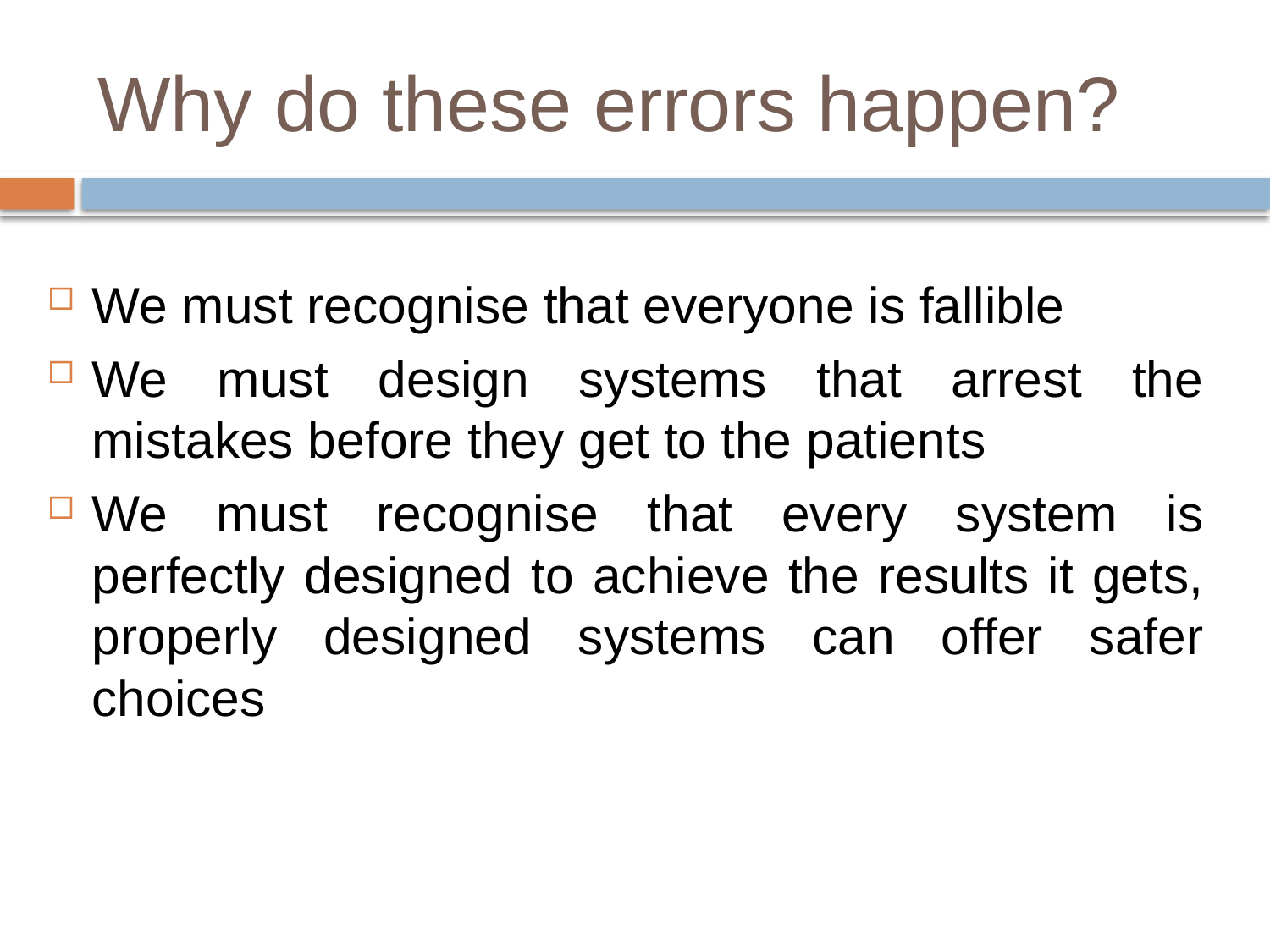

# Why do these errors happen?
We must recognise that everyone is fallible
We must design systems that arrest the mistakes before they get to the patients
We must recognise that every system is perfectly designed to achieve the results it gets, properly designed systems can offer safer choices